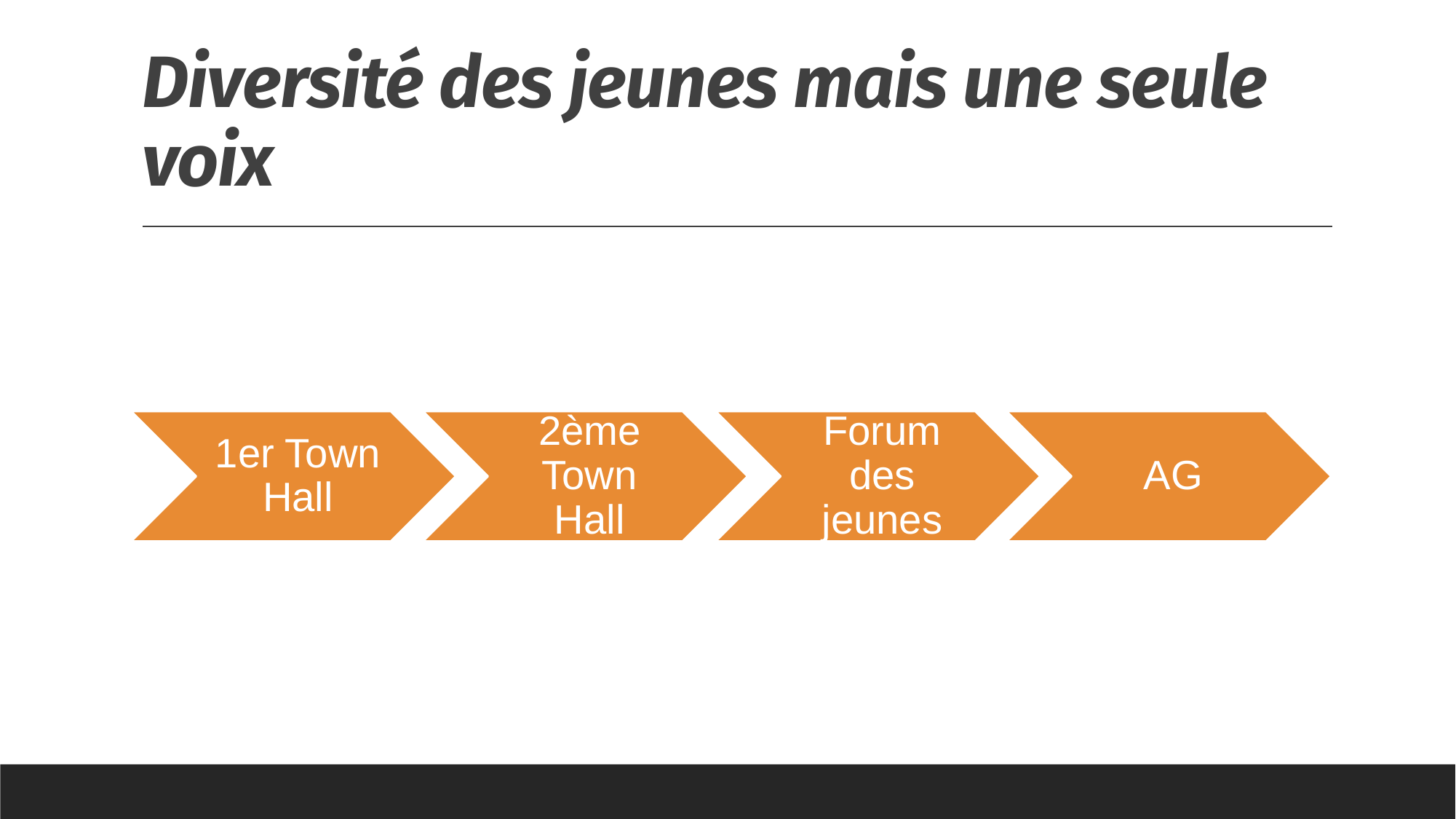

# Diversité des jeunes mais une seule voix
1er Town Hall
2ème Town Hall
Forum des jeunes
AG